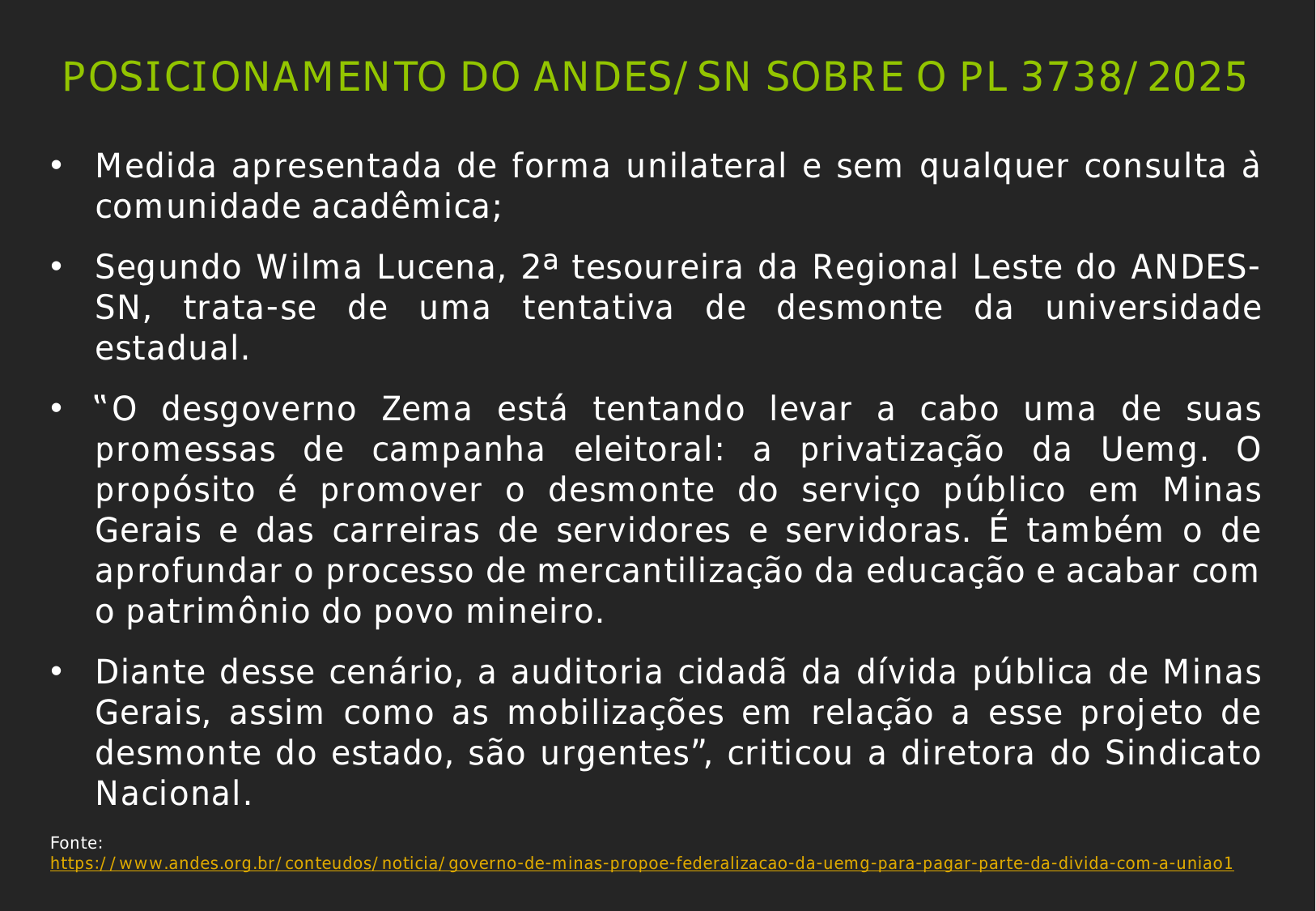

# POSICIONAMENTO DO ANDES/SN SOBRE O PL 3738/2025
Medida apresentada de forma unilateral e sem qualquer consulta à comunidade acadêmica;
Segundo Wilma Lucena, 2ª tesoureira da Regional Leste do ANDES-SN, trata-se de uma tentativa de desmonte da universidade estadual.
“O desgoverno Zema está tentando levar a cabo uma de suas promessas de campanha eleitoral: a privatização da Uemg. O propósito é promover o desmonte do serviço público em Minas Gerais e das carreiras de servidores e servidoras. É também o de aprofundar o processo de mercantilização da educação e acabar com o patrimônio do povo mineiro.
Diante desse cenário, a auditoria cidadã da dívida pública de Minas Gerais, assim como as mobilizações em relação a esse projeto de desmonte do estado, são urgentes”, criticou a diretora do Sindicato Nacional.
Fonte: https://www.andes.org.br/conteudos/noticia/governo-de-minas-propoe-federalizacao-da-uemg-para-pagar-parte-da-divida-com-a-uniao1